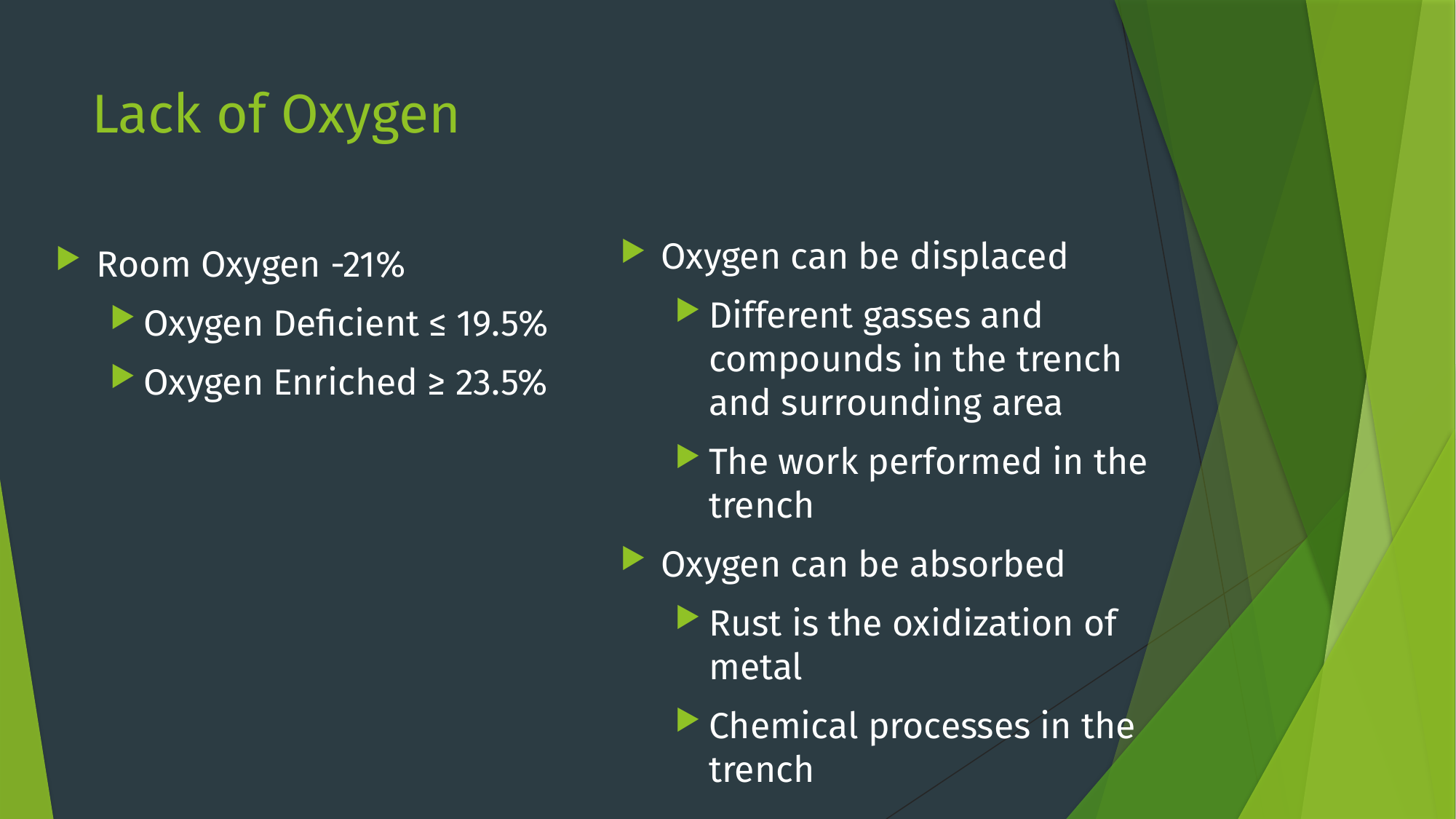

# Lack of Oxygen
Oxygen can be displaced
Different gasses and compounds in the trench and surrounding area
The work performed in the trench
Oxygen can be absorbed
Rust is the oxidization of  metal
Chemical processes in the trench
Room Oxygen -21%
Oxygen Deficient ≤ 19.5%
Oxygen Enriched ≥ 23.5%